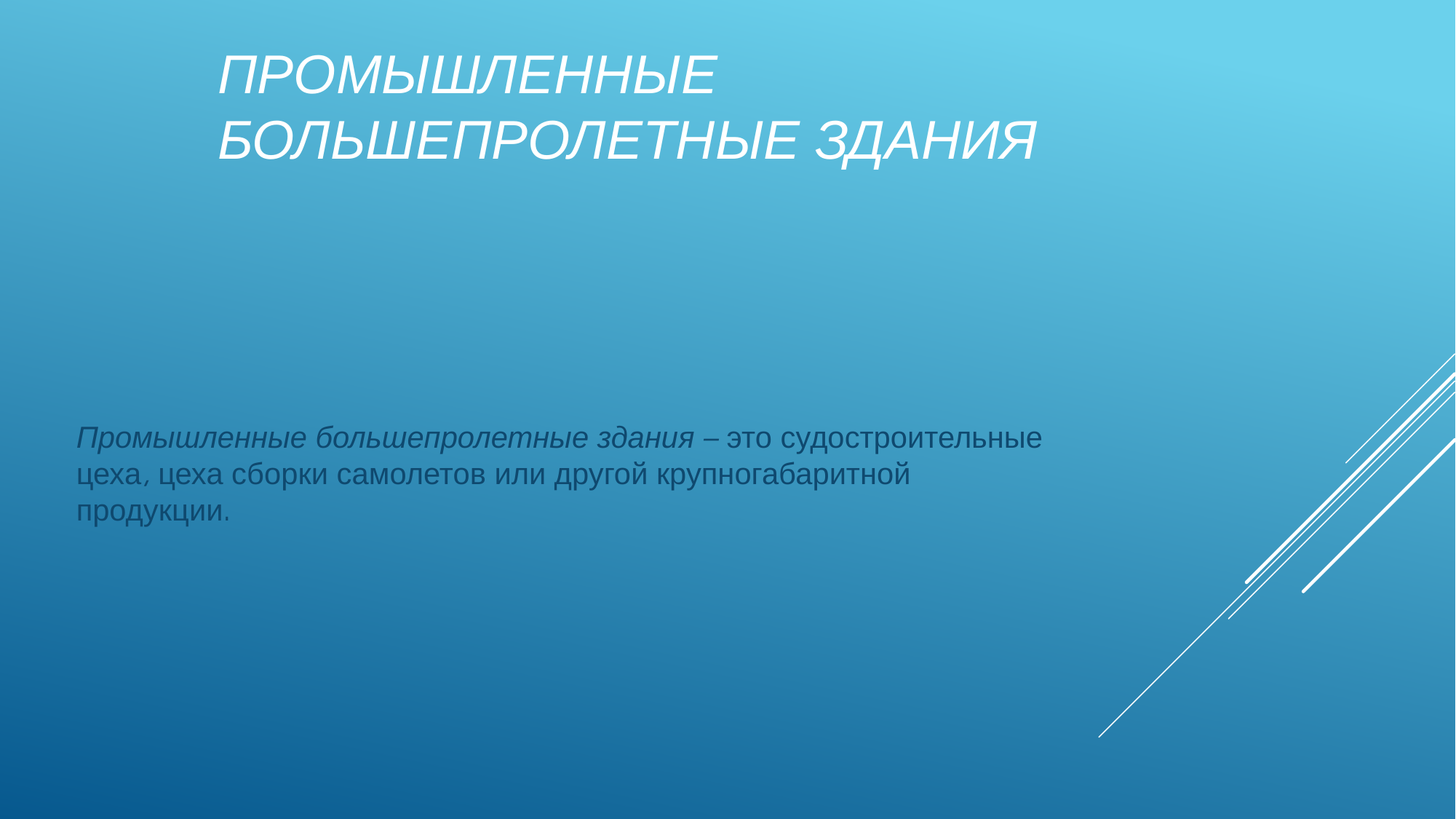

# Промышленные большепролетные здания
Промышленные большепролетные здания – это судостроительные цеха, цеха сборки самолетов или другой крупногабаритной продукции.